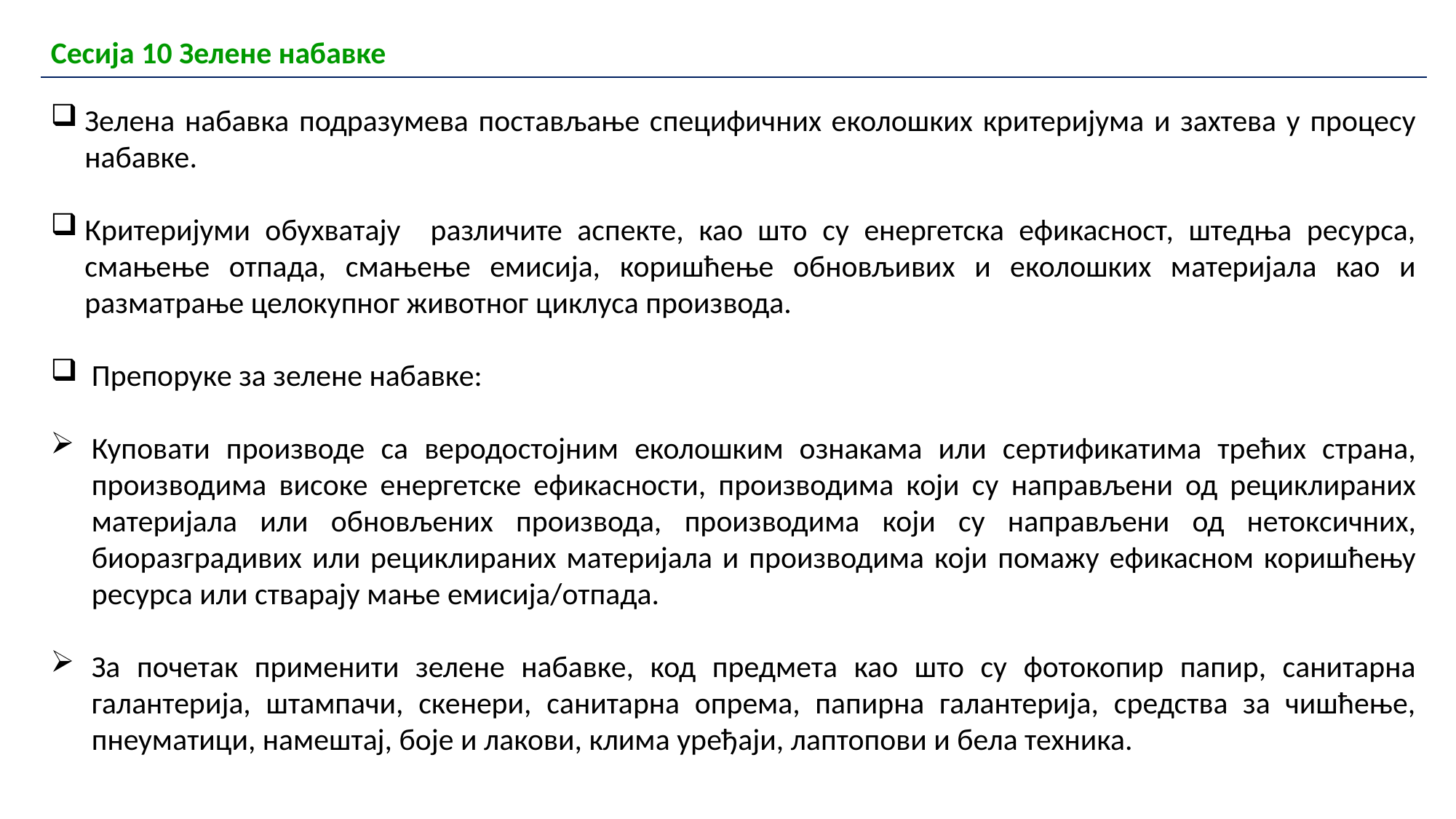

| Сесија 10 Зелене набавке |
| --- |
Зелена набавка подразумева постављање специфичних еколошких критеријума и захтева у процесу набавке.

Критеријуми обухватају  различите аспекте, као што су енергетска ефикасност, штедња ресурса, смањење отпада, смањење емисија, коришћење обновљивих и еколошких материјала као и разматрање целокупног животног циклуса производа.

Препоруке за зелене набавке:

Куповати производе са веродостојним еколошким ознакама или сертификатима трећих страна, производима високе енергетске ефикасности, производима који су направљени од рециклираних материјала или обновљених производа, производима који су направљени од нетоксичних, биоразградивих или рециклираних материјала и производима који помажу ефикасном коришћењу ресурса или стварају мање емисија/отпада.

За почетак применити зелене набавке, код предмета као што су фотокопир папир, санитарна галантерија, штампачи, скенери, санитарна опрема, папирна галантерија, средства за чишћење, пнеуматици, намештај, боје и лакови, клима уређаји, лаптопови и бела техника.